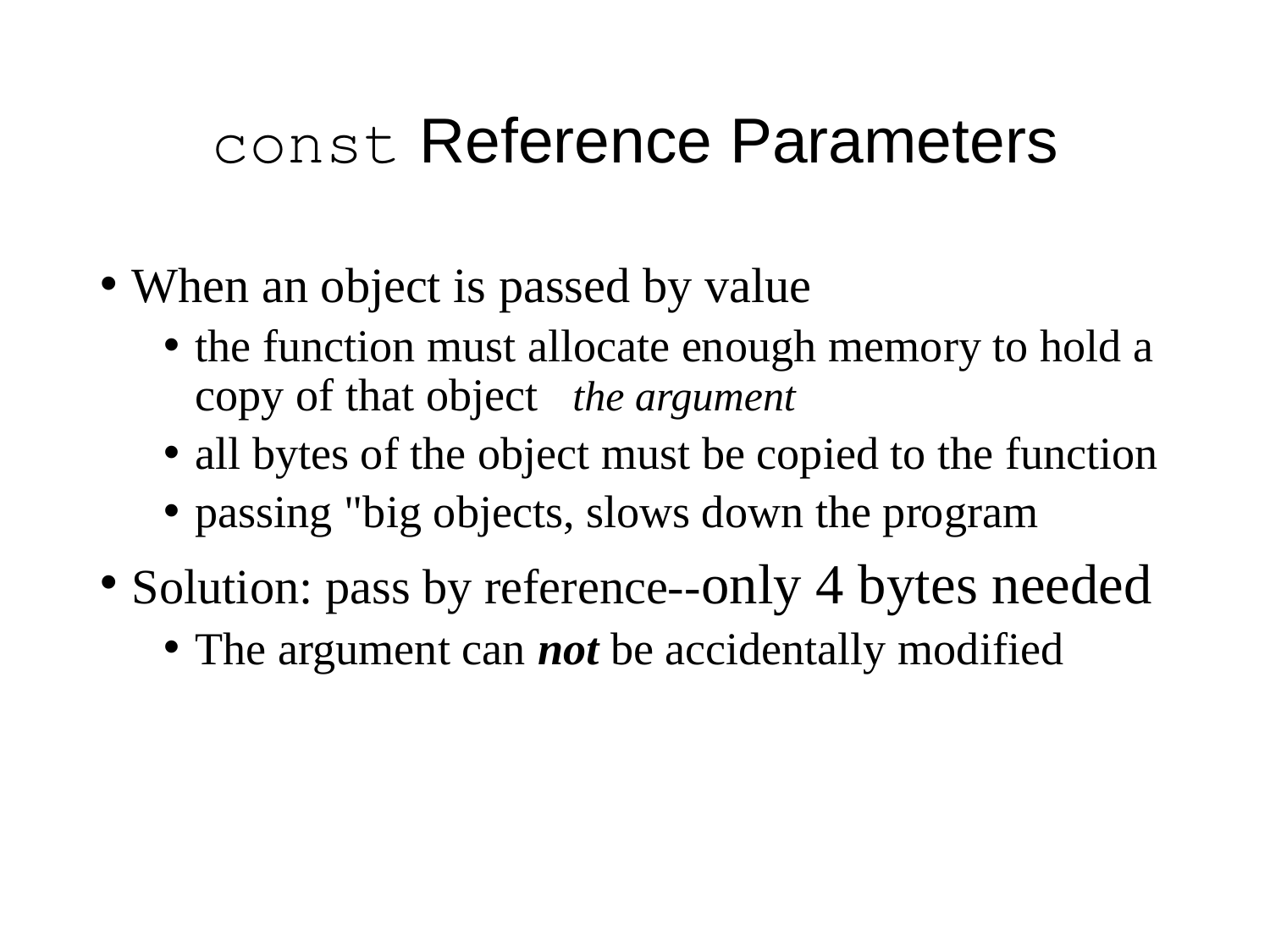

# const Reference Parameters
When an object is passed by value
the function must allocate enough memory to hold a copy of that object   the argument
all bytes of the object must be copied to the function
passing "big objects, slows down the program
Solution: pass by reference--only 4 bytes needed
The argument can not be accidentally modified